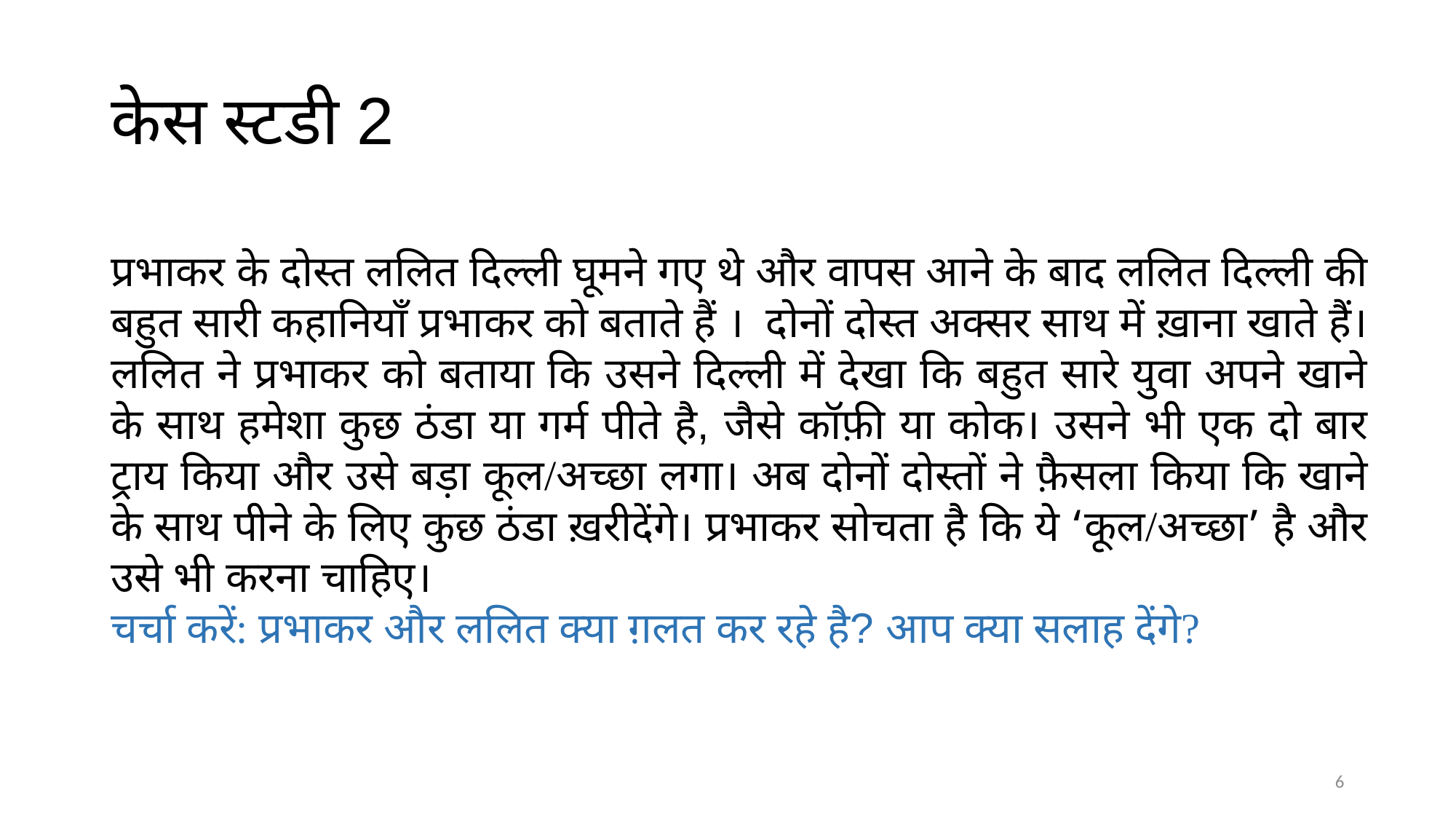

# केस स्टडी 2
प्रभाकर के दोस्त ललित दिल्ली घूमने गए थे और वापस आने के बाद ललित दिल्ली की बहुत सारी कहानियाँ प्रभाकर को बताते हैं ।  दोनों दोस्त अक्सर साथ में ख़ाना खाते हैं। ललित ने प्रभाकर को बताया कि उसने दिल्ली में देखा कि बहुत सारे युवा अपने खाने के साथ हमेशा कुछ ठंडा या गर्म पीते है, जैसे कॉफ़ी या कोक। उसने भी एक दो बार ट्राय किया और उसे बड़ा कूल/अच्छा लगा। अब दोनों दोस्तों ने फ़ैसला किया कि खाने के साथ पीने के लिए कुछ ठंडा ख़रीदेंगे। प्रभाकर सोचता है कि ये ‘कूल/अच्छा’ है और उसे भी करना चाहिए।
चर्चा करें: प्रभाकर और ललित क्या ग़लत कर रहे है? आप क्या सलाह देंगे?
6